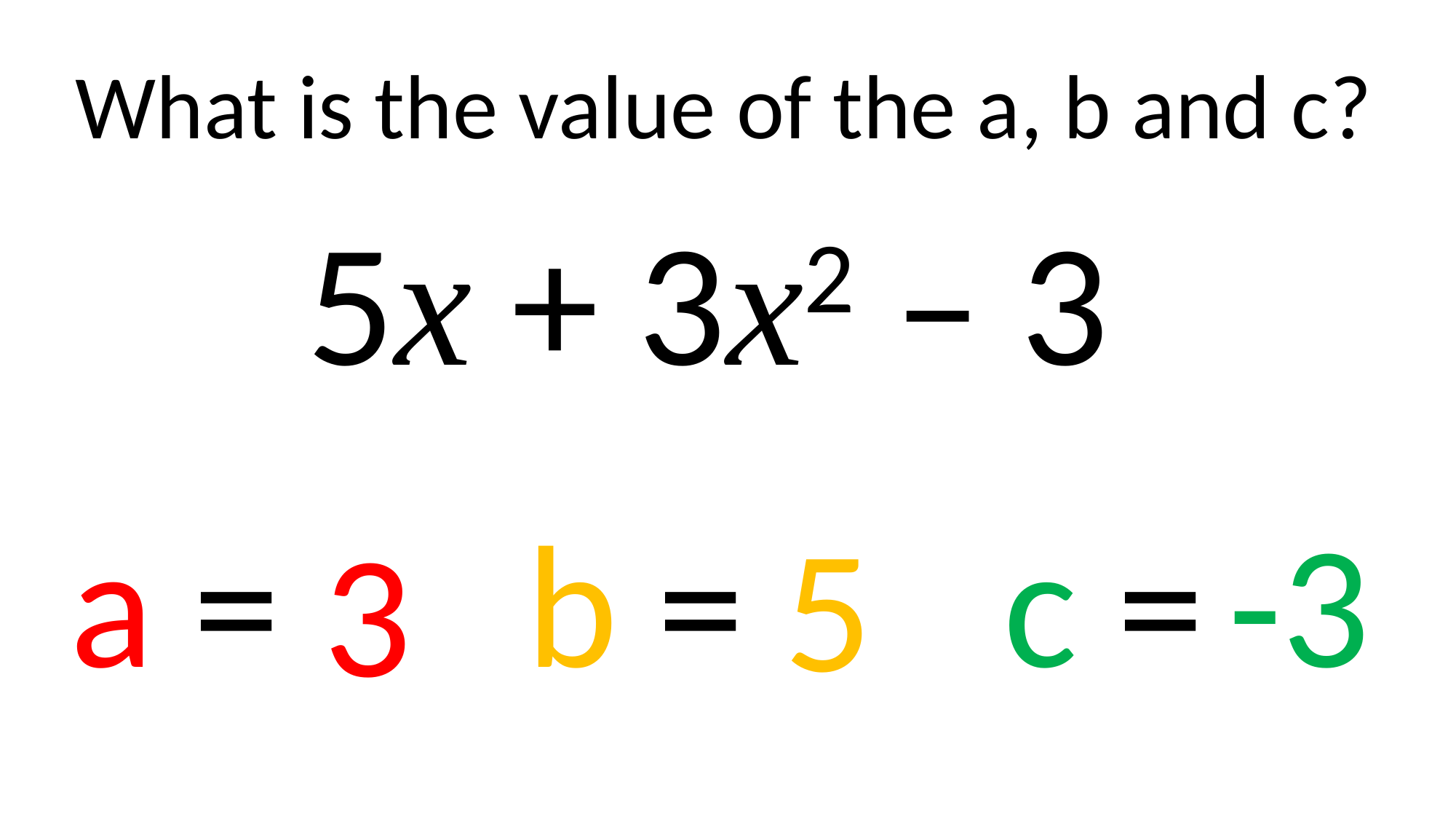

What is the value of the a, b and c?
5x + 3x2 – 3
a = 3   b = -5  c = -3
-3
5
3